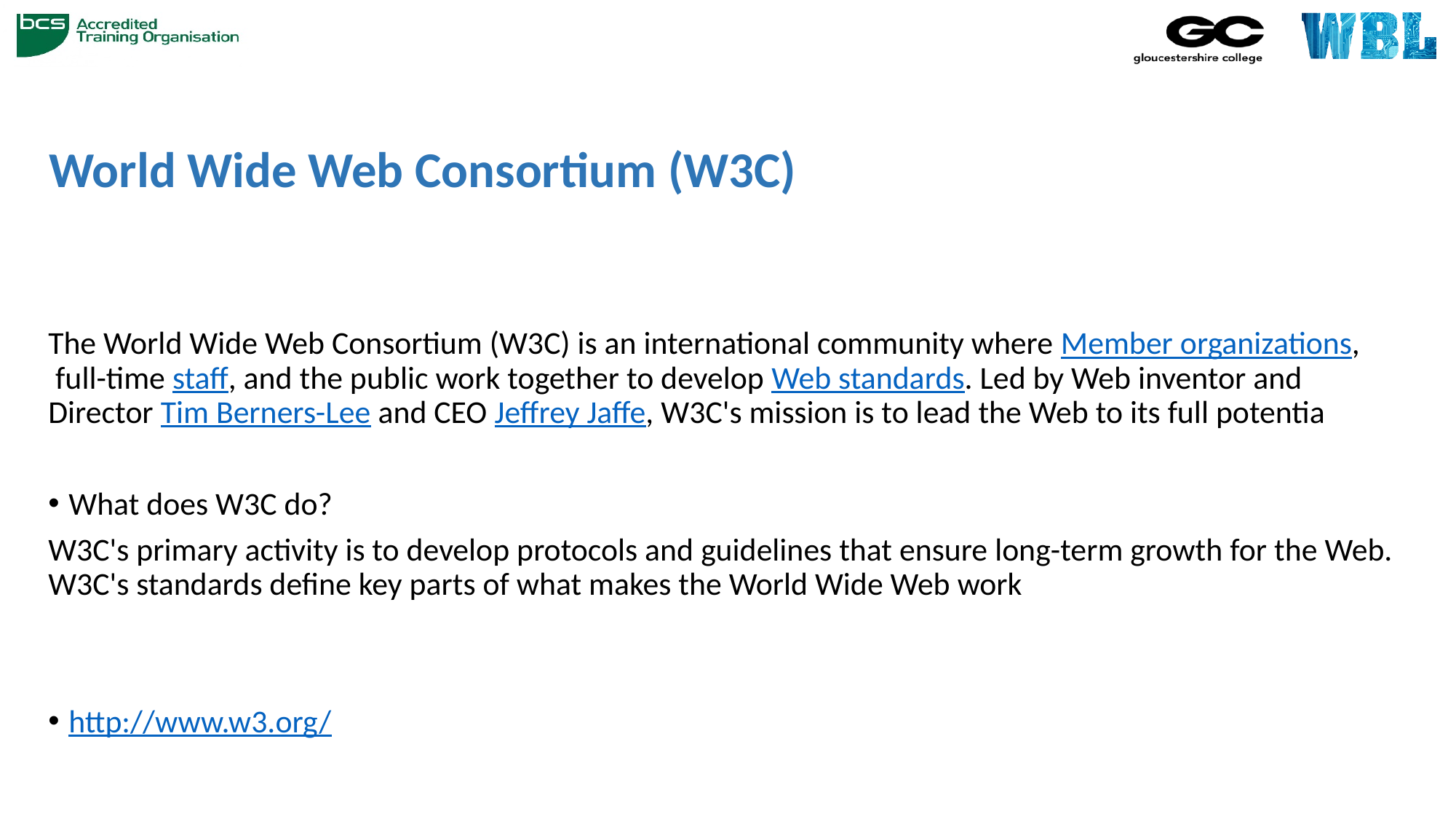

# World Wide Web Consortium (W3C)

The World Wide Web Consortium (W3C) is an international community where Member organizations,  full-time staff, and the public work together to develop Web standards. Led by Web inventor and Director Tim Berners-Lee and CEO Jeffrey Jaffe, W3C's mission is to lead the Web to its full potentia

What does W3C do?
W3C's primary activity is to develop protocols and guidelines that ensure long-term growth for the Web. W3C's standards define key parts of what makes the World Wide Web work

http://www.w3.org/